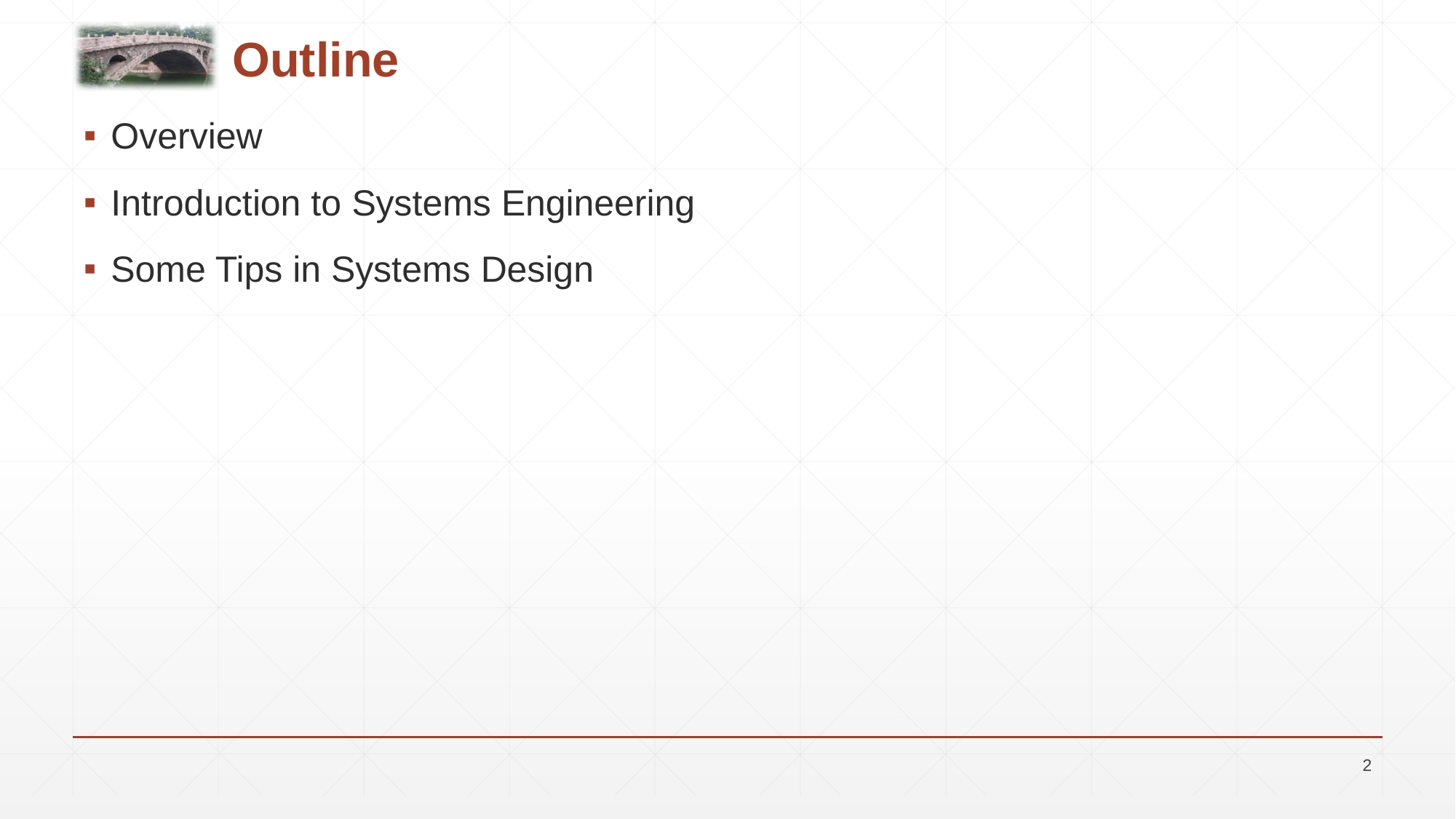

# Outline
Overview
Introduction to Systems Engineering
Some Tips in Systems Design
2